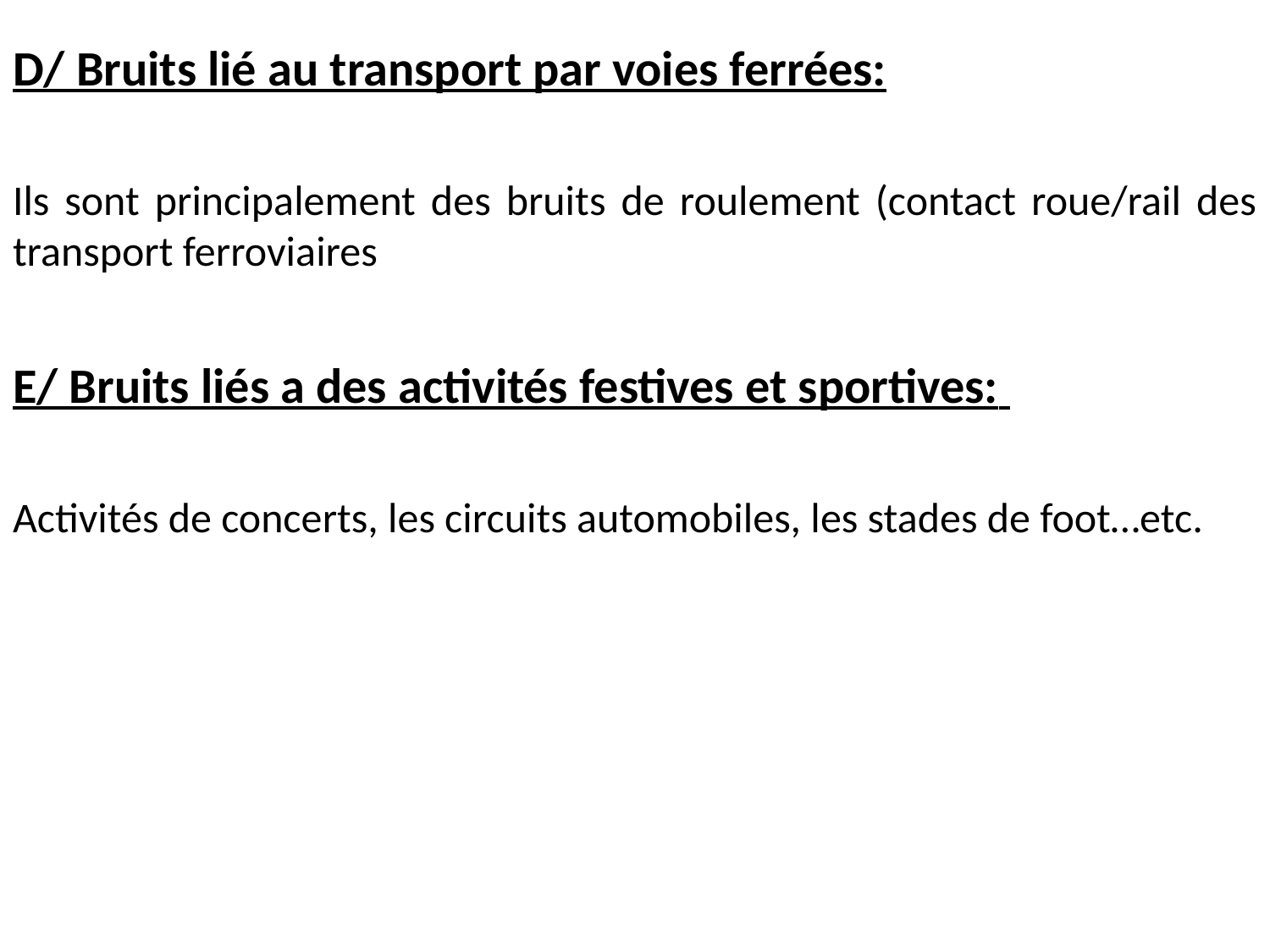

D/ Bruits lié au transport par voies ferrées:

Ils sont principalement des bruits de roulement (contact roue/rail des transport ferroviaires

E/ Bruits liés a des activités festives et sportives:

Activités de concerts, les circuits automobiles, les stades de foot…etc.